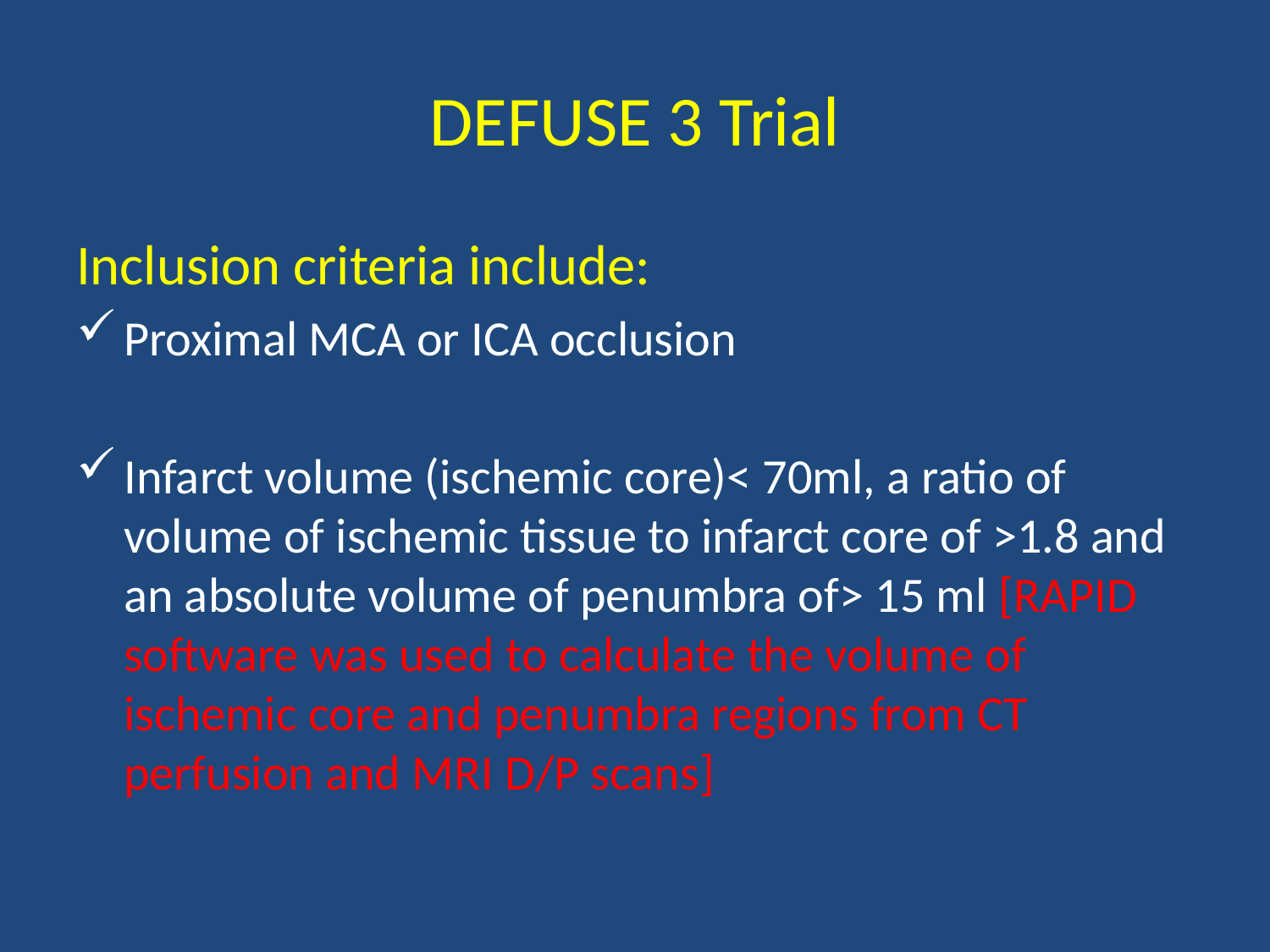

# DEFUSE 3 Trial
Inclusion criteria include:
Proximal MCA or ICA occlusion

Infarct volume (ischemic core)< 70ml, a ratio of volume of ischemic tissue to infarct core of >1.8 and an absolute volume of penumbra of> 15 ml [RAPID software was used to calculate the volume of ischemic core and penumbra regions from CT perfusion and MRI D/P scans]